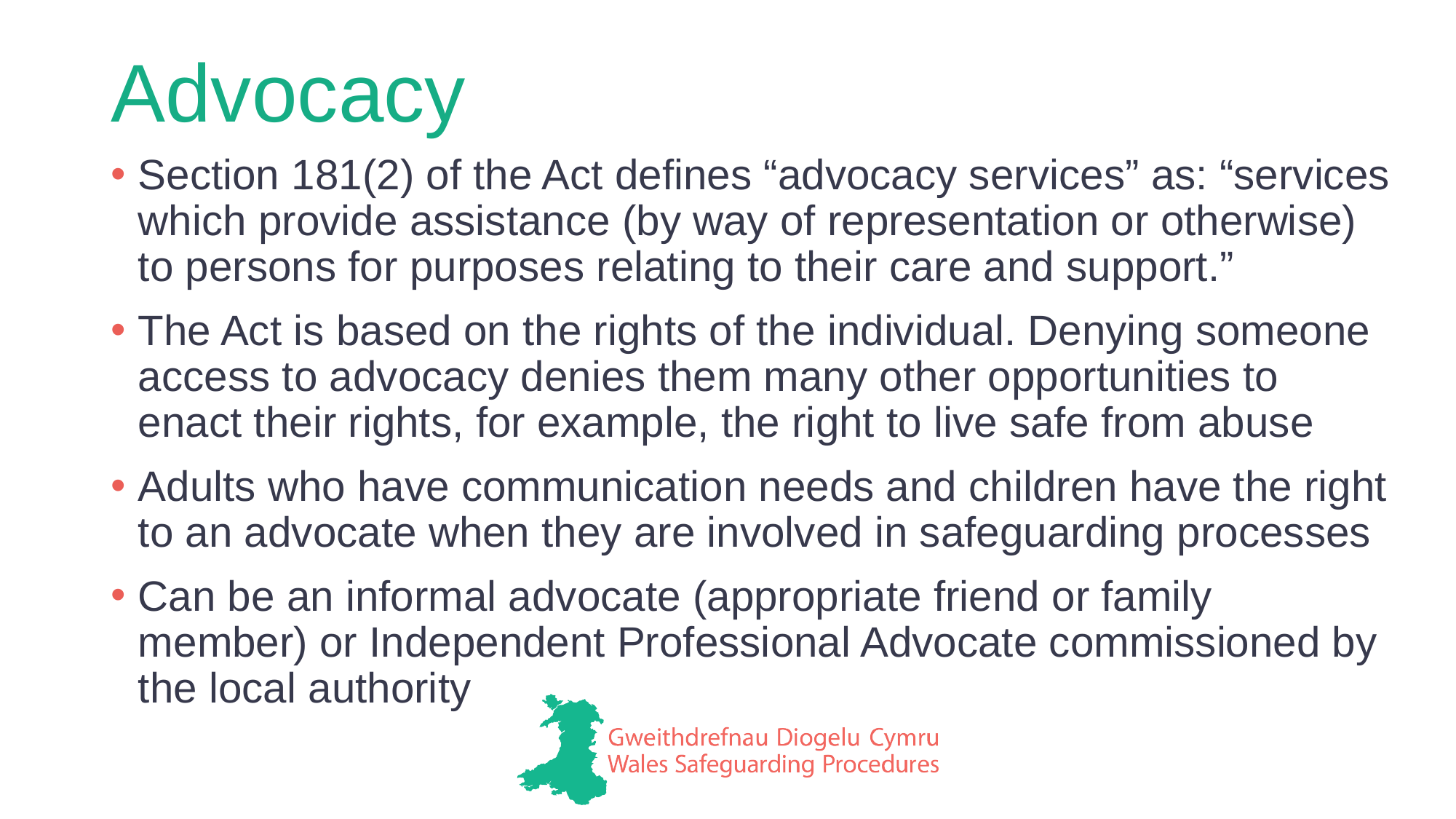

# Advocacy
Section 181(2) of the Act defines “advocacy services” as: “services which provide assistance (by way of representation or otherwise) to persons for purposes relating to their care and support.”
The Act is based on the rights of the individual. Denying someone access to advocacy denies them many other opportunities to enact their rights, for example, the right to live safe from abuse
Adults who have communication needs and children have the right to an advocate when they are involved in safeguarding processes
Can be an informal advocate (appropriate friend or family member) or Independent Professional Advocate commissioned by the local authority